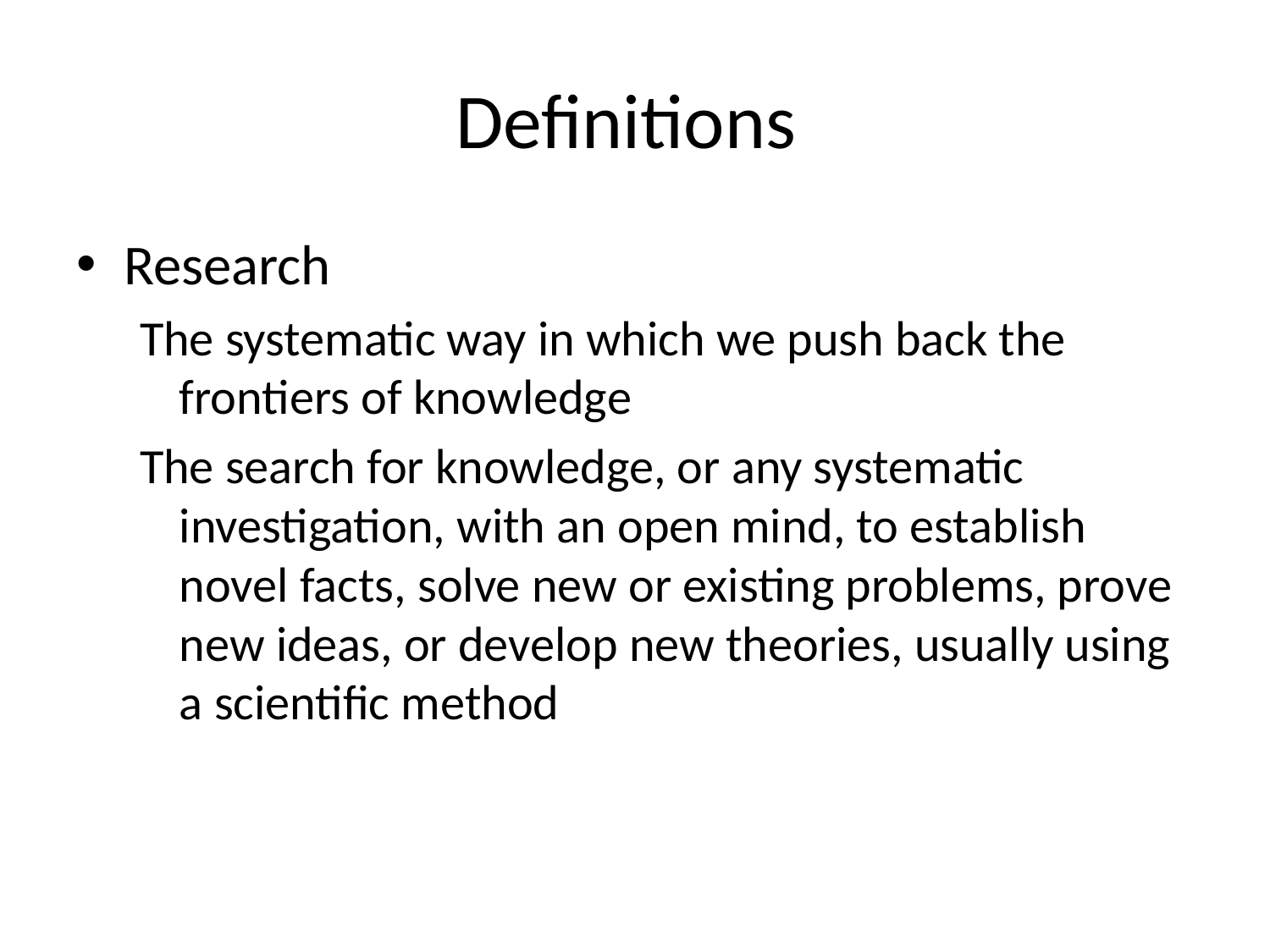

# Definitions
Research
The systematic way in which we push back the frontiers of knowledge
The search for knowledge, or any systematic investigation, with an open mind, to establish novel facts, solve new or existing problems, prove new ideas, or develop new theories, usually using a scientific method